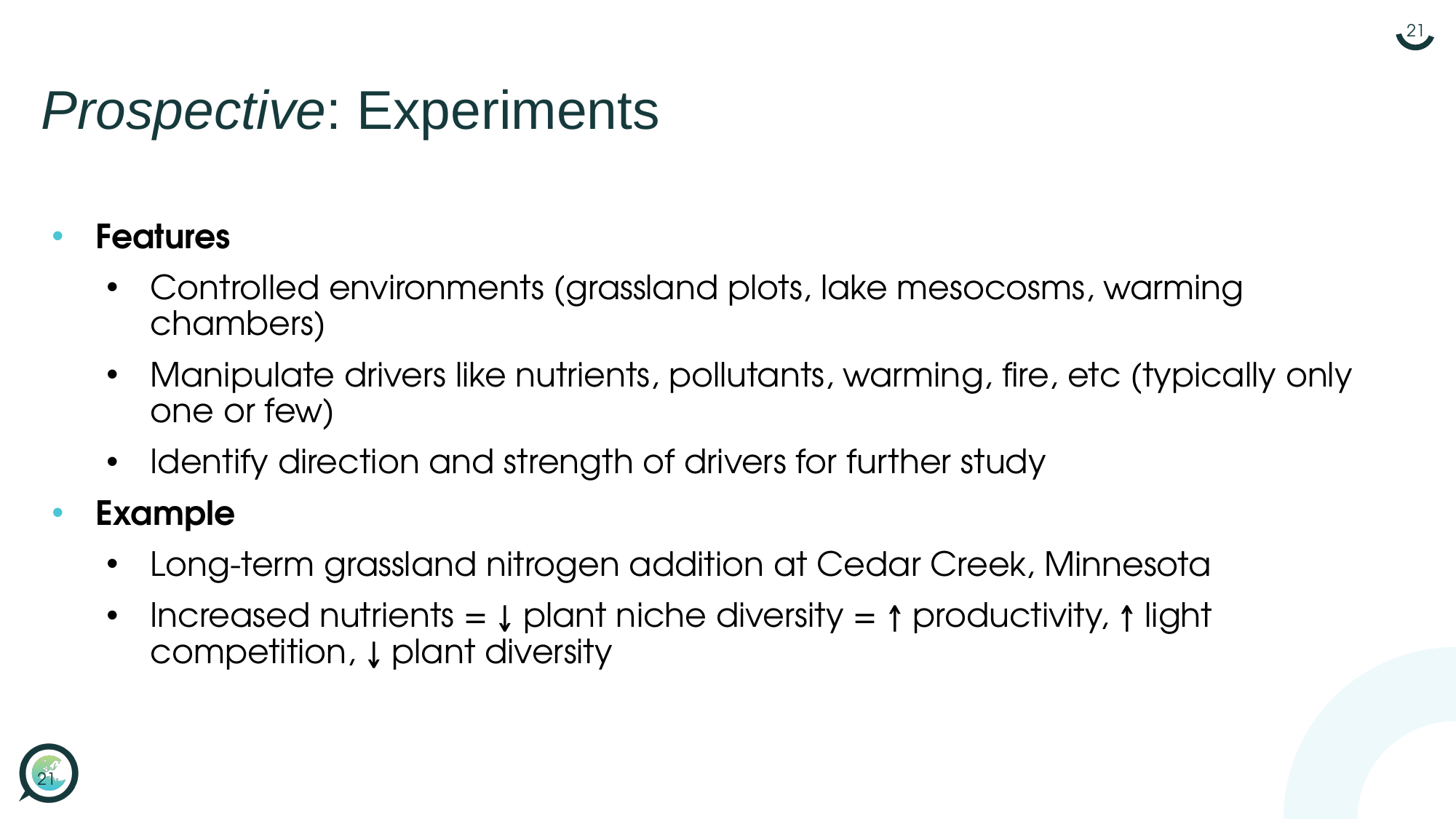

# Prospective: Experiments
Features
Controlled environments (grassland plots, lake mesocosms, warming chambers)
Manipulate drivers like nutrients, pollutants, warming, fire, etc (typically only one or few)
Identify direction and strength of drivers for further study
Example
Long-term grassland nitrogen addition at Cedar Creek, Minnesota
Increased nutrients = ↓ plant niche diversity = ↑ productivity, ↑ light competition, ↓ plant diversity

21